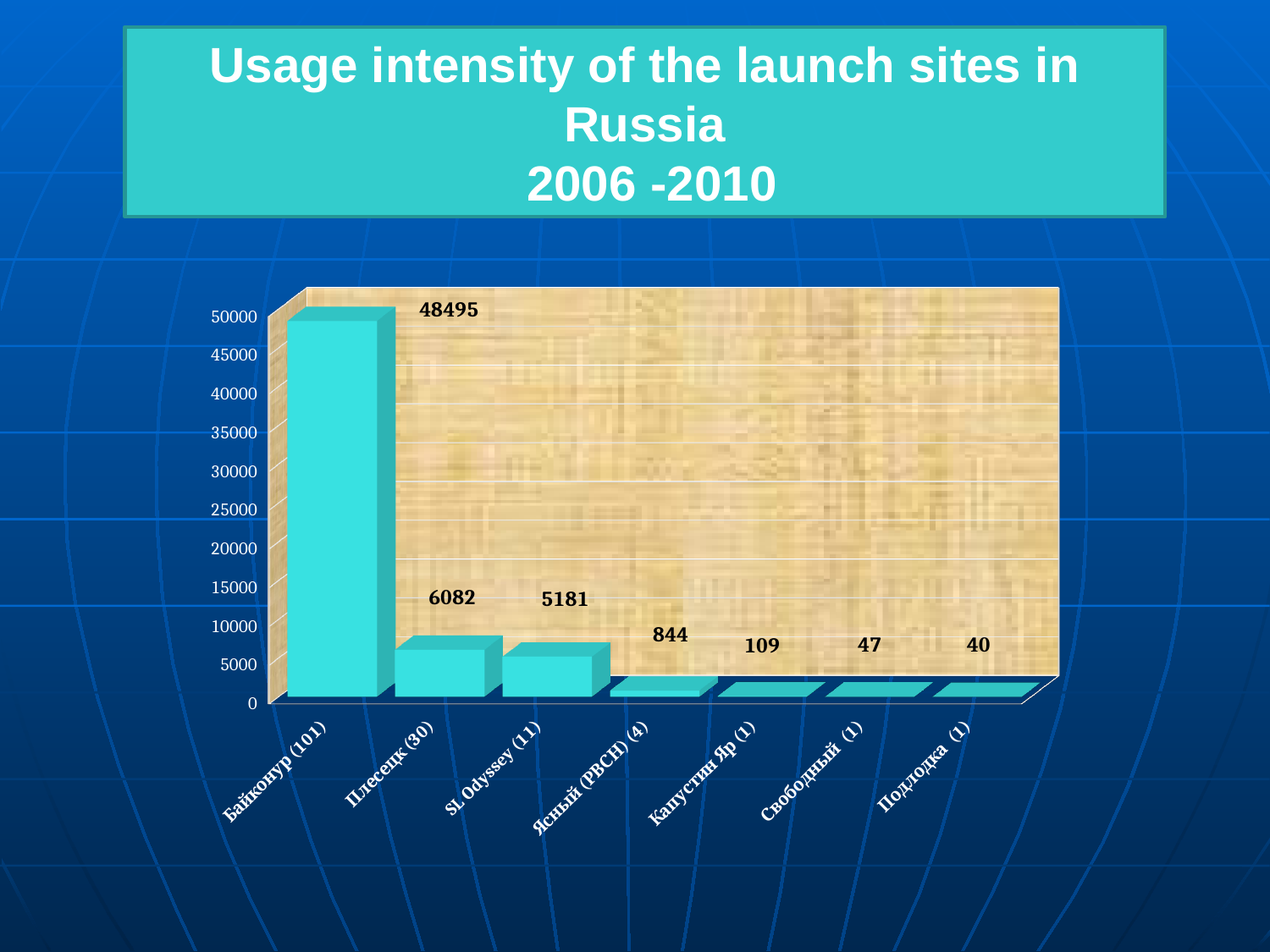

Usage intensity of the launch sites in Russia
 2006 -2010

[unsupported chart]